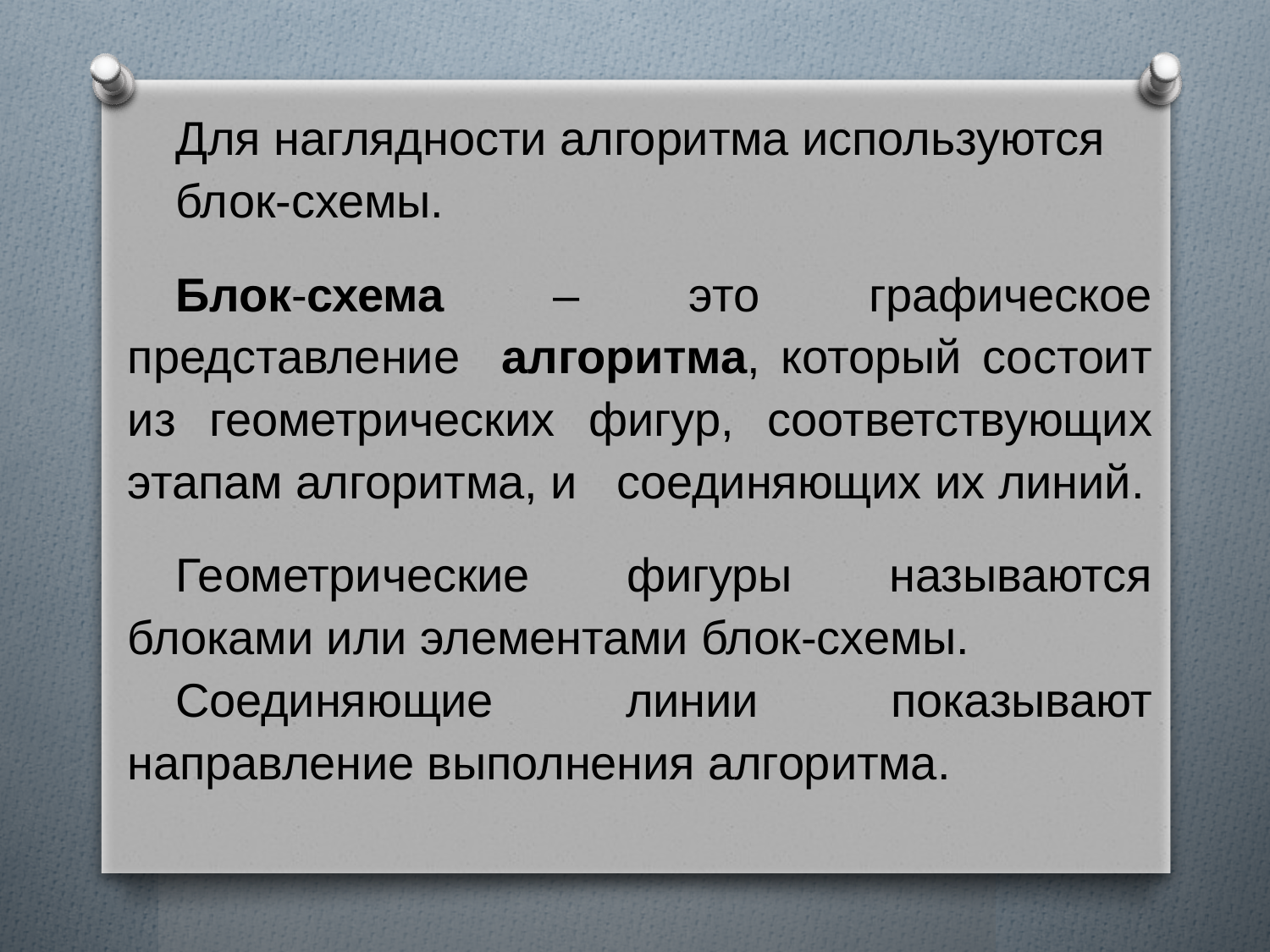

Для наглядности алгоритма используются
блок-схемы.

Блок-схема – это графическое представление  алгоритма, который состоит из геометрических фигур, соответствующих этапам алгоритма, и   соединяющих их линий.

Геометрические фигуры называются блоками или элементами блок-схемы.
Соединяющие линии показывают направление выполнения алгоритма.